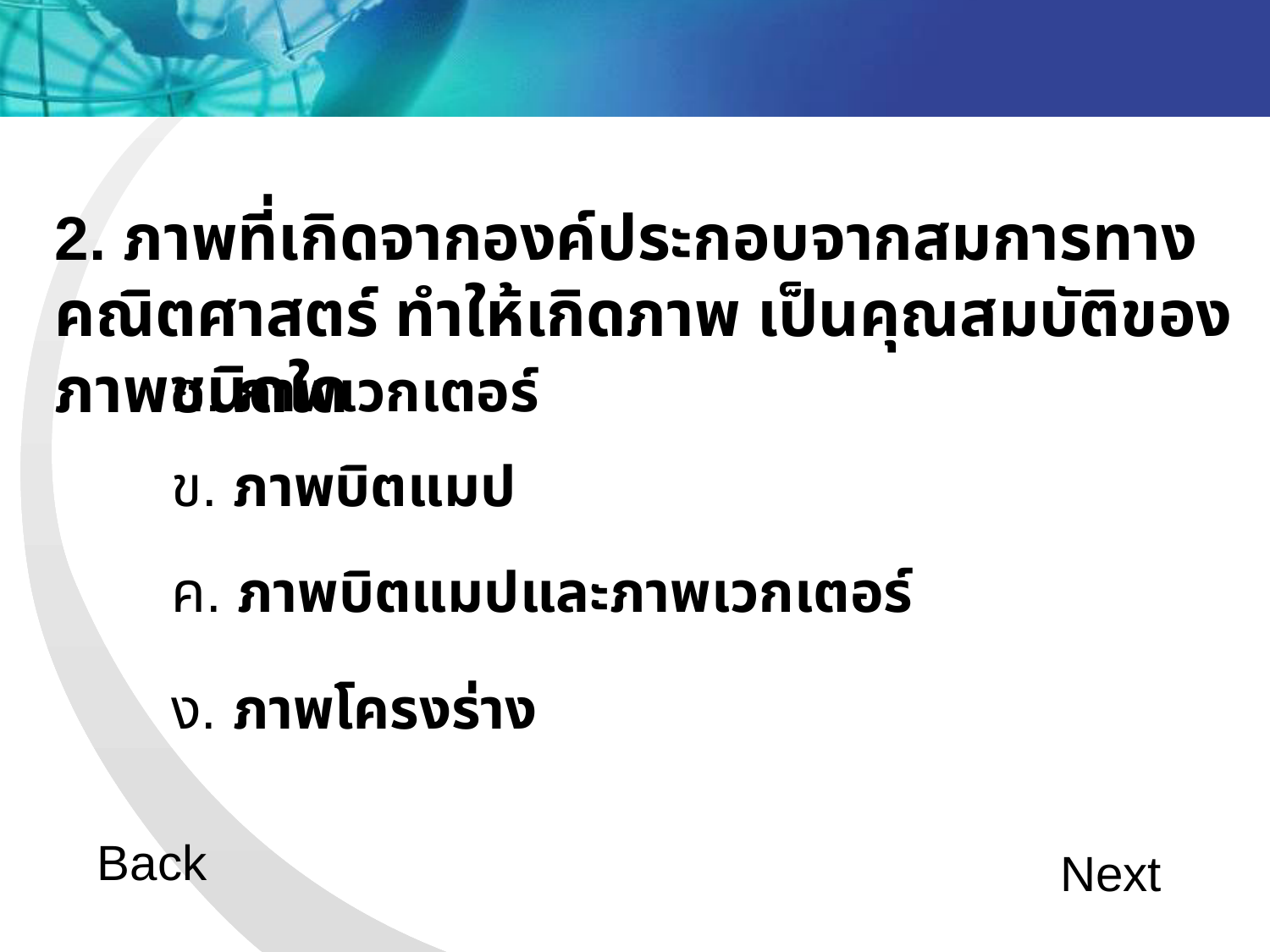

2. ภาพที่เกิดจากองค์ประกอบจากสมการทางคณิตศาสตร์ ทำให้เกิดภาพ เป็นคุณสมบัติของภาพชนิดใด
ก. ภาพเวกเตอร์
ข. ภาพบิตแมป
ค. ภาพบิตแมปและภาพเวกเตอร์
ง. ภาพโครงร่าง
Back
Next